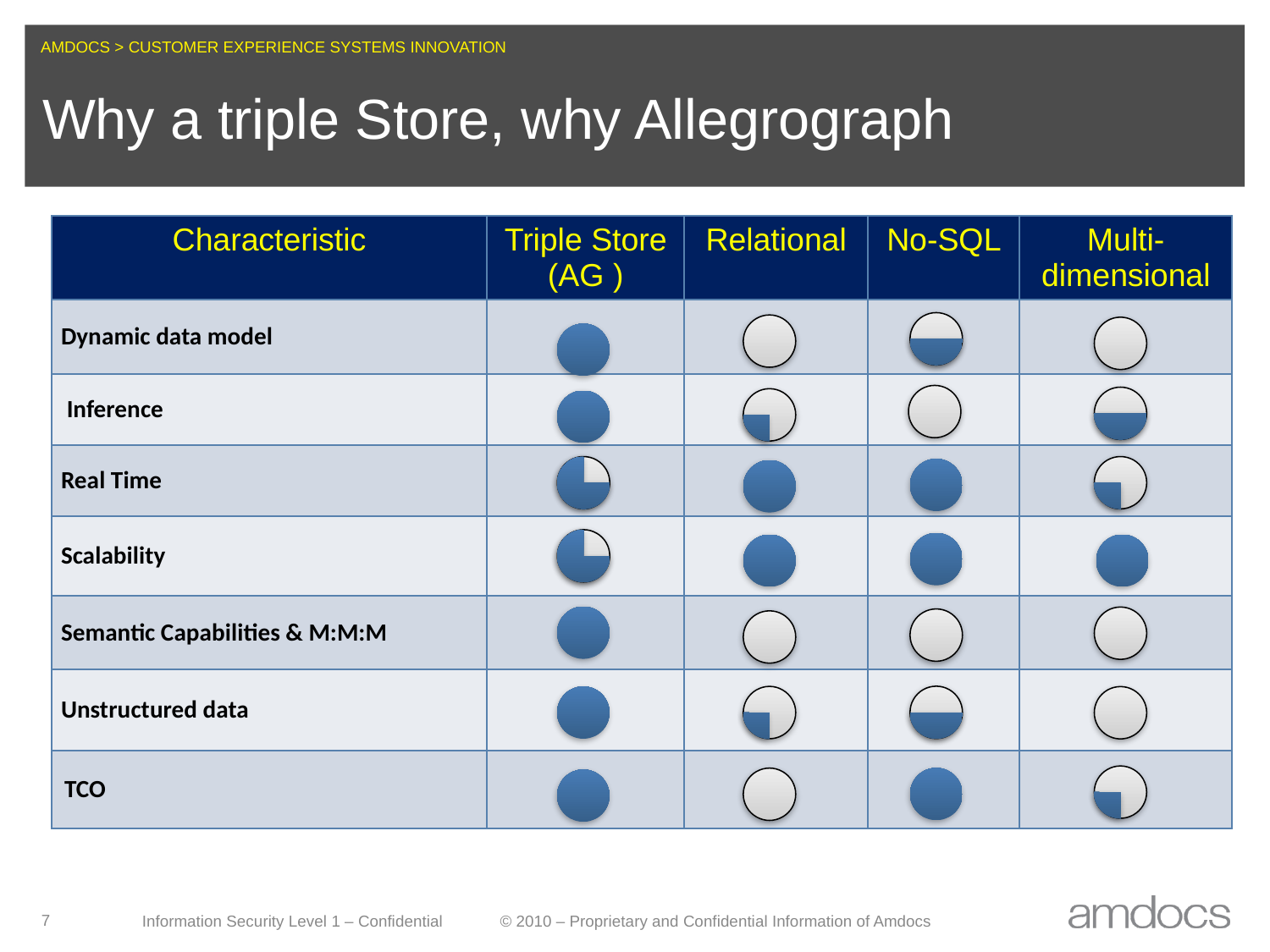

# Why a triple Store, why Allegrograph
| Characteristic | Triple Store (AG ) | Relational | No-SQL | Multi-dimensional |
| --- | --- | --- | --- | --- |
| Dynamic data model |  |  |  |  |
| Inference |  |  |  |  |
| Real Time |  |  |  |  |
| Scalability |  |  |  |  |
| Semantic Capabilities & M:M:M |  |  |  |  |
| Unstructured data |  |  |  |  |
| TCO |  |  |  |  |